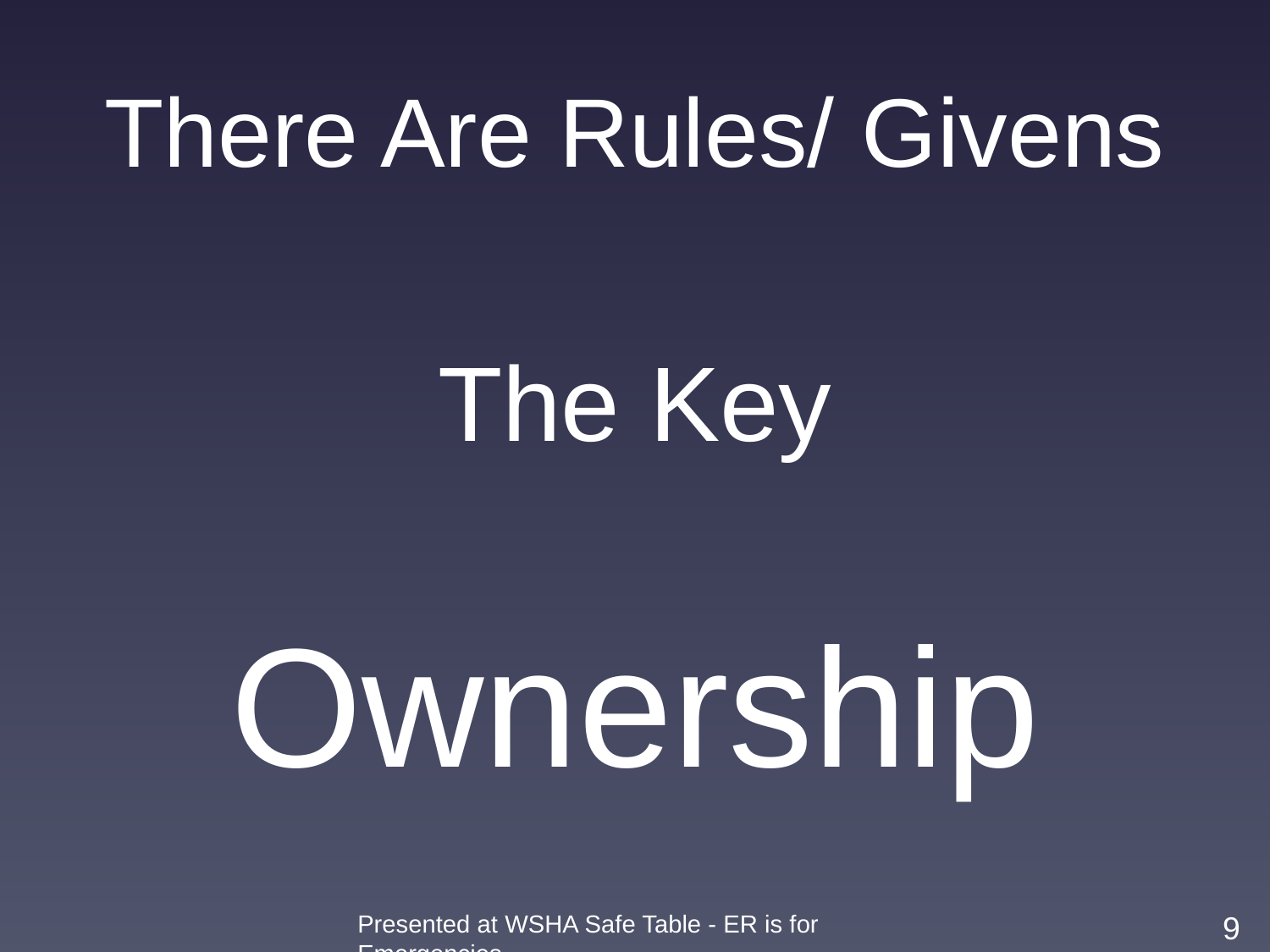

# There Are Rules/ Givens
The Key
Ownership
Presented at WSHA Safe Table - ER is for Emergencies

9